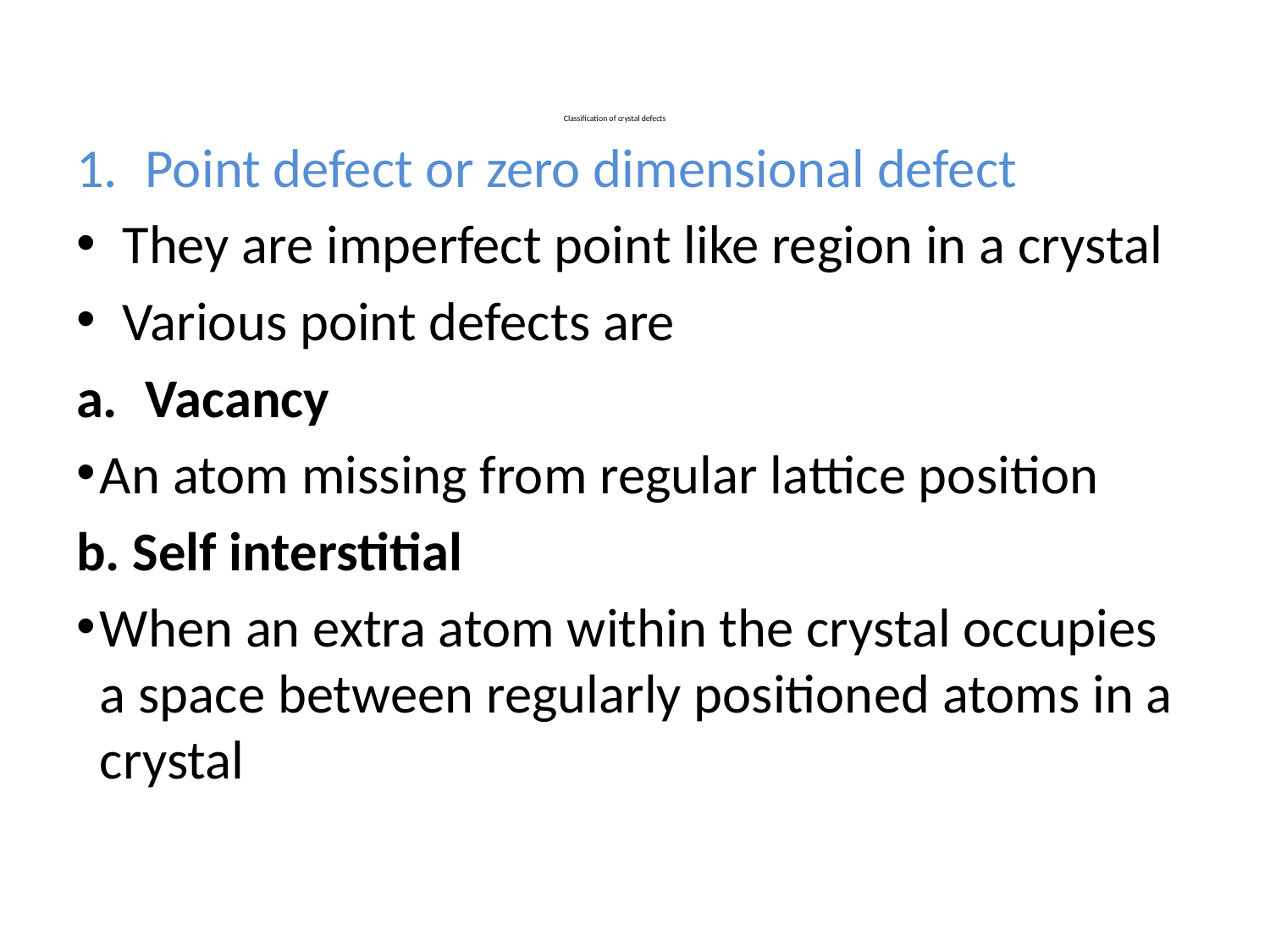

# Classification of crystal defects
Point defect or zero dimensional defect
They are imperfect point like region in a crystal
Various point defects are
Vacancy
An atom missing from regular lattice position
b. Self interstitial
When an extra atom within the crystal occupies a space between regularly positioned atoms in a crystal